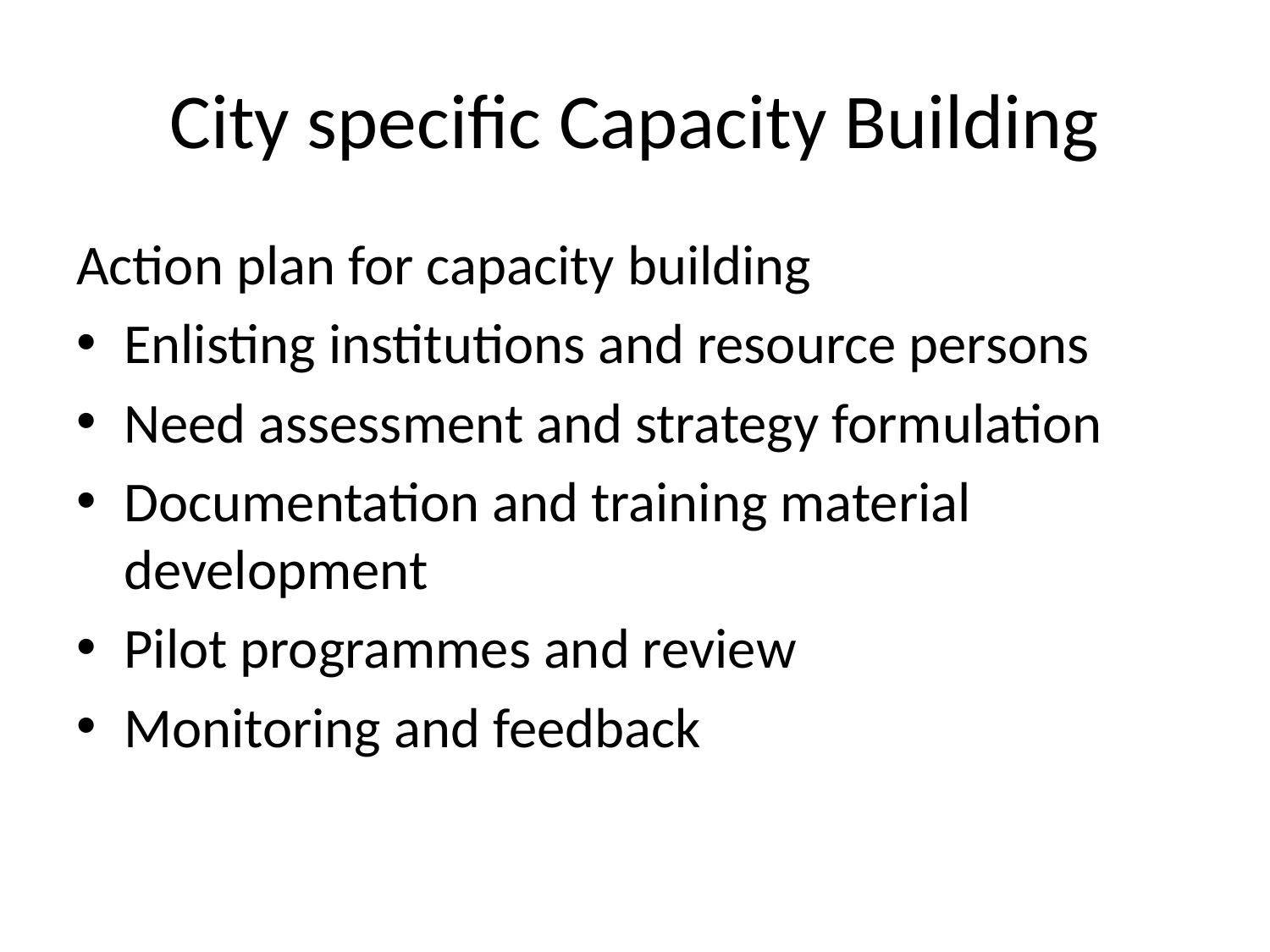

# City specific Capacity Building
Action plan for capacity building
Enlisting institutions and resource persons
Need assessment and strategy formulation
Documentation and training material development
Pilot programmes and review
Monitoring and feedback